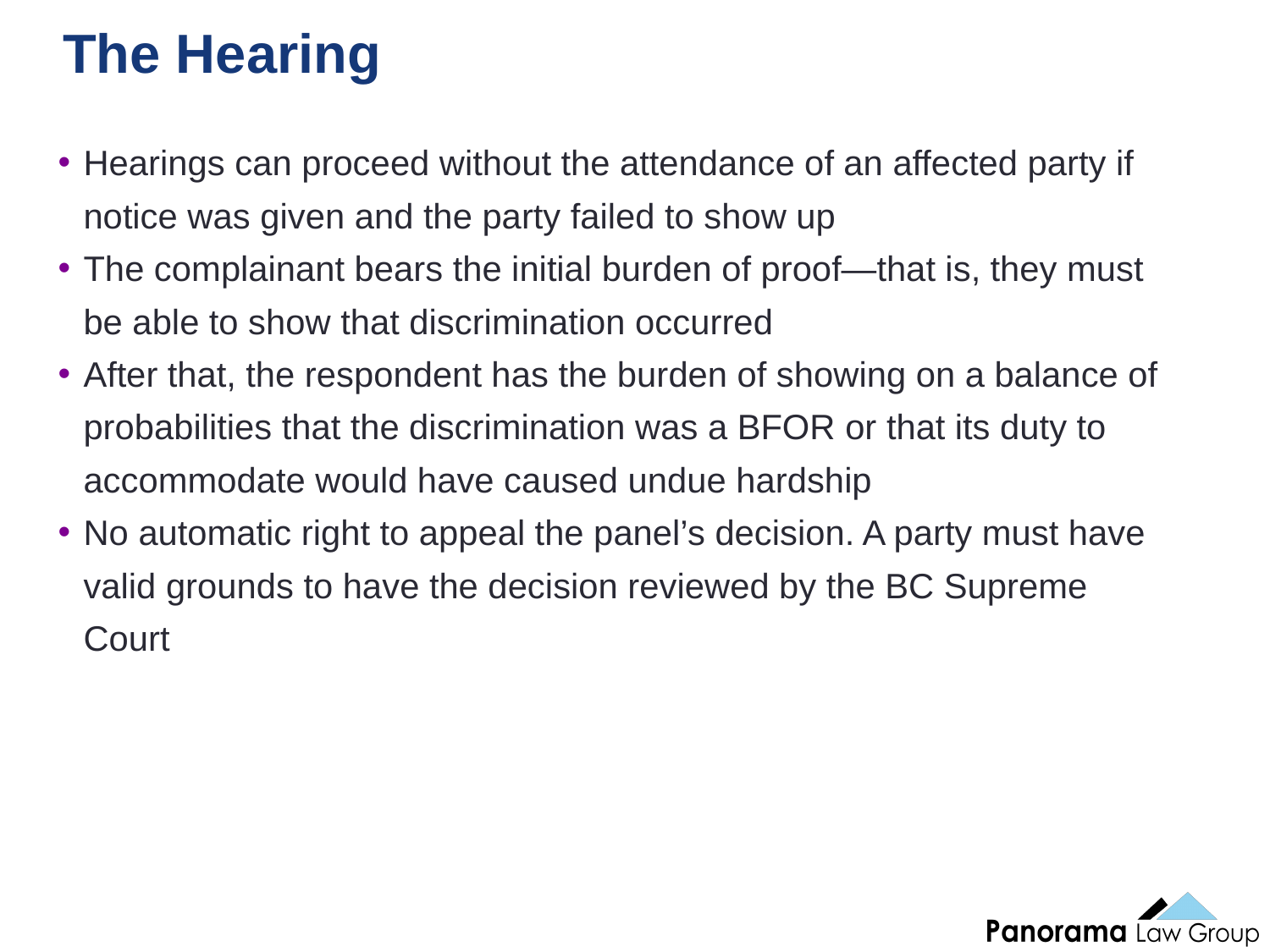

29
# The Hearing
Hearings can proceed without the attendance of an affected party if notice was given and the party failed to show up
The complainant bears the initial burden of proof—that is, they must be able to show that discrimination occurred
After that, the respondent has the burden of showing on a balance of probabilities that the discrimination was a BFOR or that its duty to accommodate would have caused undue hardship
No automatic right to appeal the panel’s decision. A party must have valid grounds to have the decision reviewed by the BC Supreme Court